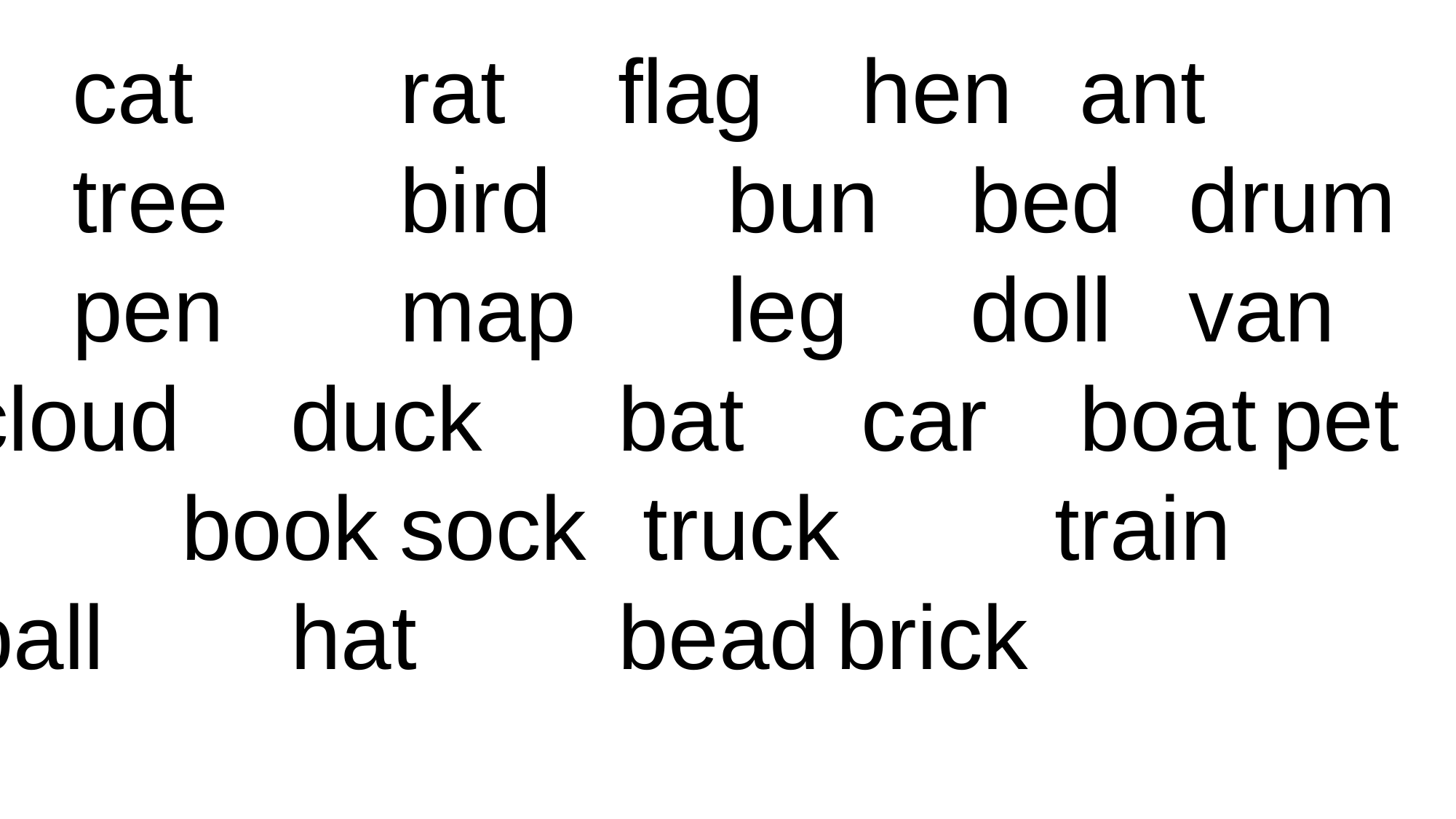

cat		rat		flag	 hen	 ant
	tree		bird		bun	 bed	 drum	pen		map		leg	 doll	 van	cloud 	duck		bat	 car	 boat	pet		book	sock	 truck	 	train		ball		hat		bead	brick